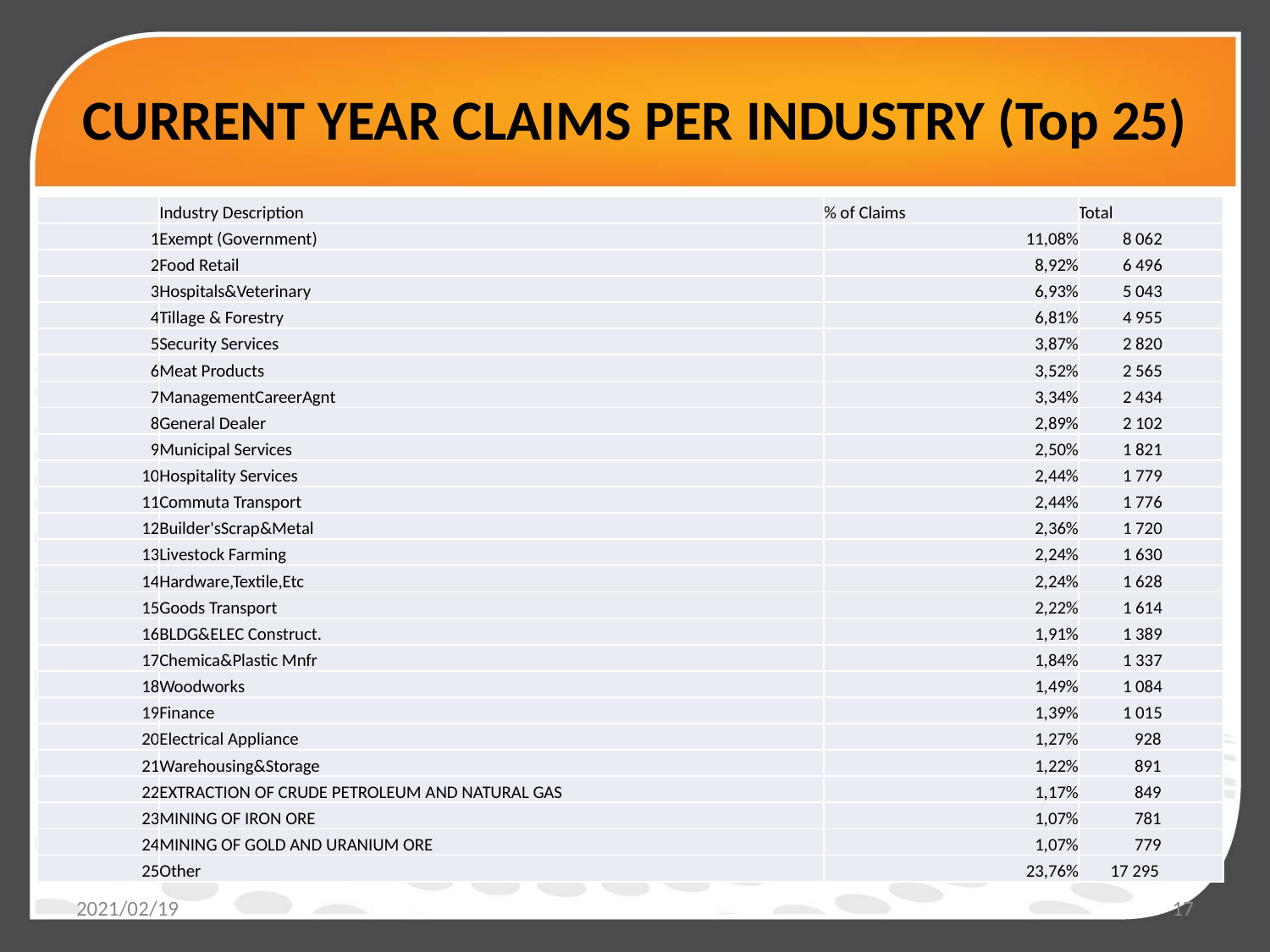

# CURRENT YEAR CLAIMS PER INDUSTRY (Top 25)
|  | Industry Description | % of Claims | Total |
| --- | --- | --- | --- |
| 1 | Exempt (Government) | 11,08% | 8 062 |
| 2 | Food Retail | 8,92% | 6 496 |
| 3 | Hospitals&Veterinary | 6,93% | 5 043 |
| 4 | Tillage & Forestry | 6,81% | 4 955 |
| 5 | Security Services | 3,87% | 2 820 |
| 6 | Meat Products | 3,52% | 2 565 |
| 7 | ManagementCareerAgnt | 3,34% | 2 434 |
| 8 | General Dealer | 2,89% | 2 102 |
| 9 | Municipal Services | 2,50% | 1 821 |
| 10 | Hospitality Services | 2,44% | 1 779 |
| 11 | Commuta Transport | 2,44% | 1 776 |
| 12 | Builder'sScrap&Metal | 2,36% | 1 720 |
| 13 | Livestock Farming | 2,24% | 1 630 |
| 14 | Hardware,Textile,Etc | 2,24% | 1 628 |
| 15 | Goods Transport | 2,22% | 1 614 |
| 16 | BLDG&ELEC Construct. | 1,91% | 1 389 |
| 17 | Chemica&Plastic Mnfr | 1,84% | 1 337 |
| 18 | Woodworks | 1,49% | 1 084 |
| 19 | Finance | 1,39% | 1 015 |
| 20 | Electrical Appliance | 1,27% | 928 |
| 21 | Warehousing&Storage | 1,22% | 891 |
| 22 | EXTRACTION OF CRUDE PETROLEUM AND NATURAL GAS | 1,17% | 849 |
| 23 | MINING OF IRON ORE | 1,07% | 781 |
| 24 | MINING OF GOLD AND URANIUM ORE | 1,07% | 779 |
| 25 | Other | 23,76% | 17 295 |
2021/02/19
17